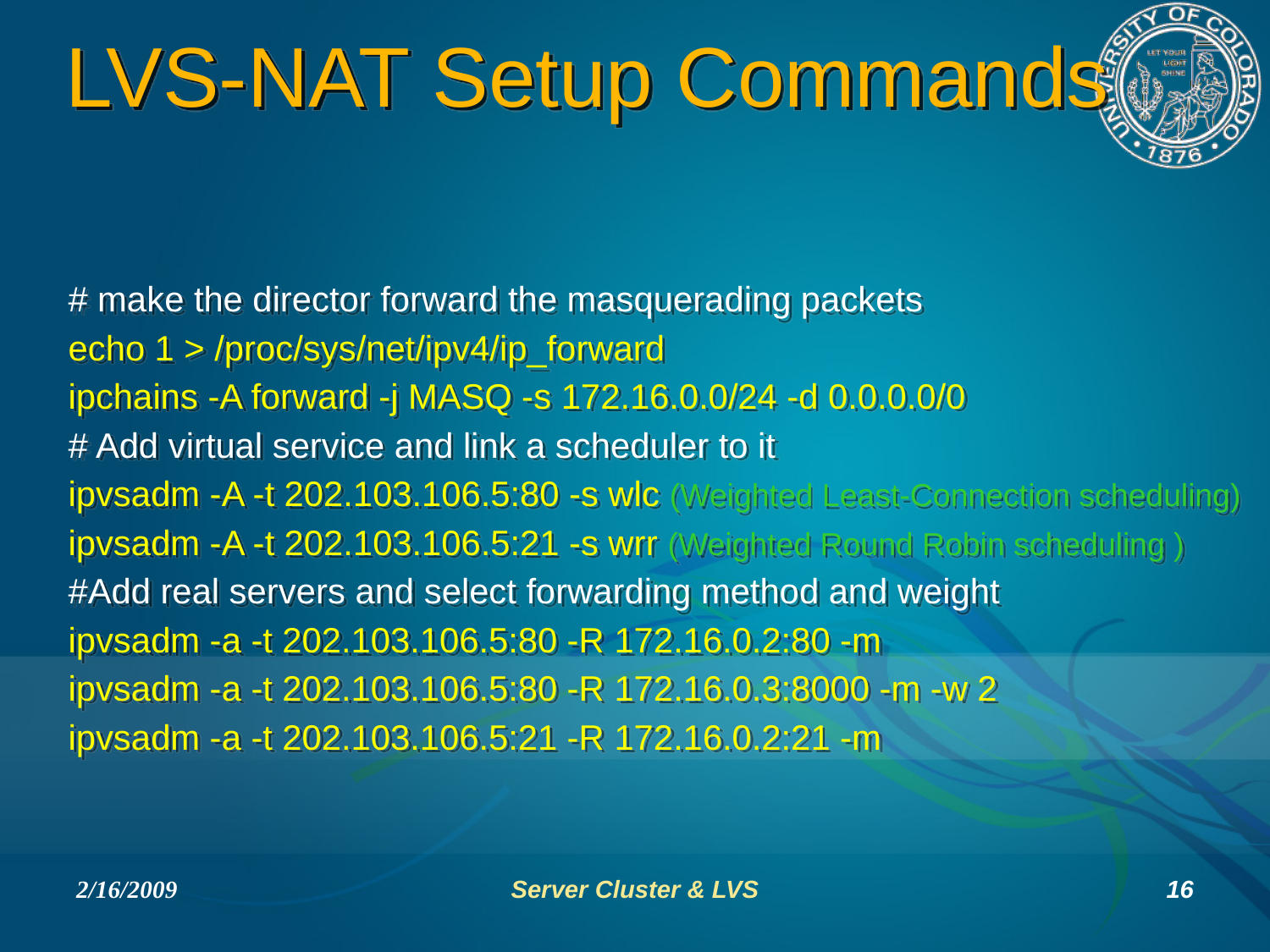

# LVS-NAT Setup Commands
# make the director forward the masquerading packets
echo 1 > /proc/sys/net/ipv4/ip_forward
ipchains -A forward -j MASQ -s 172.16.0.0/24 -d 0.0.0.0/0
# Add virtual service and link a scheduler to it
ipvsadm -A -t 202.103.106.5:80 -s wlc (Weighted Least-Connection scheduling)
ipvsadm -A -t 202.103.106.5:21 -s wrr (Weighted Round Robin scheduling )
#Add real servers and select forwarding method and weight
ipvsadm -a -t 202.103.106.5:80 -R 172.16.0.2:80 -m
ipvsadm -a -t 202.103.106.5:80 -R 172.16.0.3:8000 -m -w 2
ipvsadm -a -t 202.103.106.5:21 -R 172.16.0.2:21 -m

2/16/2009
Server Cluster & LVS
16